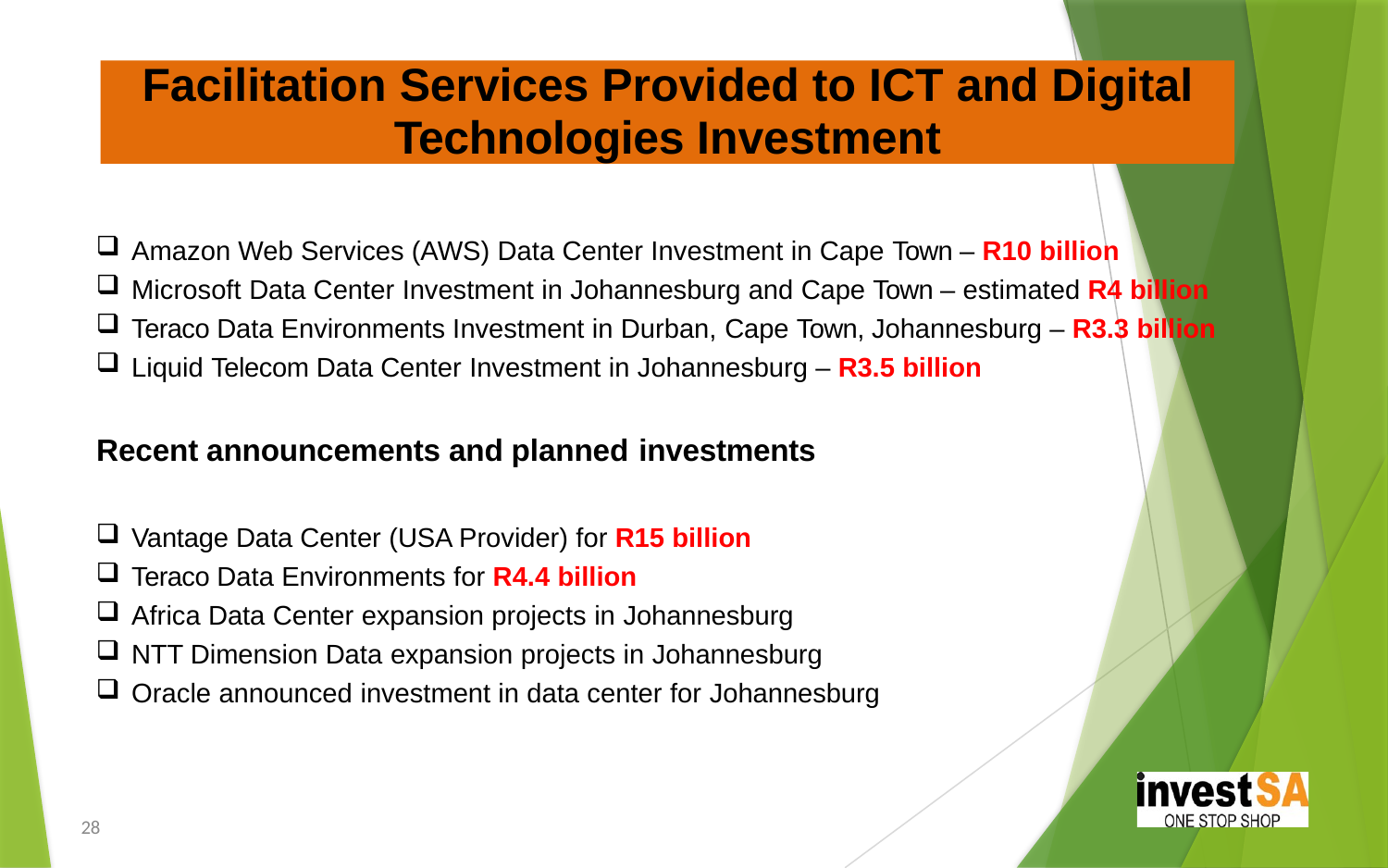

Facilitation Services Provided to ICT and Digital
Technologies Investment
Amazon Web Services (AWS) Data Center Investment in Cape Town – R10 billion
Microsoft Data Center Investment in Johannesburg and Cape Town – estimated R4 billion
Teraco Data Environments Investment in Durban, Cape Town, Johannesburg – R3.3 billion
Liquid Telecom Data Center Investment in Johannesburg – R3.5 billion

Recent announcements and planned investments

Vantage Data Center (USA Provider) for R15 billion
Teraco Data Environments for R4.4 billion
Africa Data Center expansion projects in Johannesburg
NTT Dimension Data expansion projects in Johannesburg
Oracle announced investment in data center for Johannesburg

28